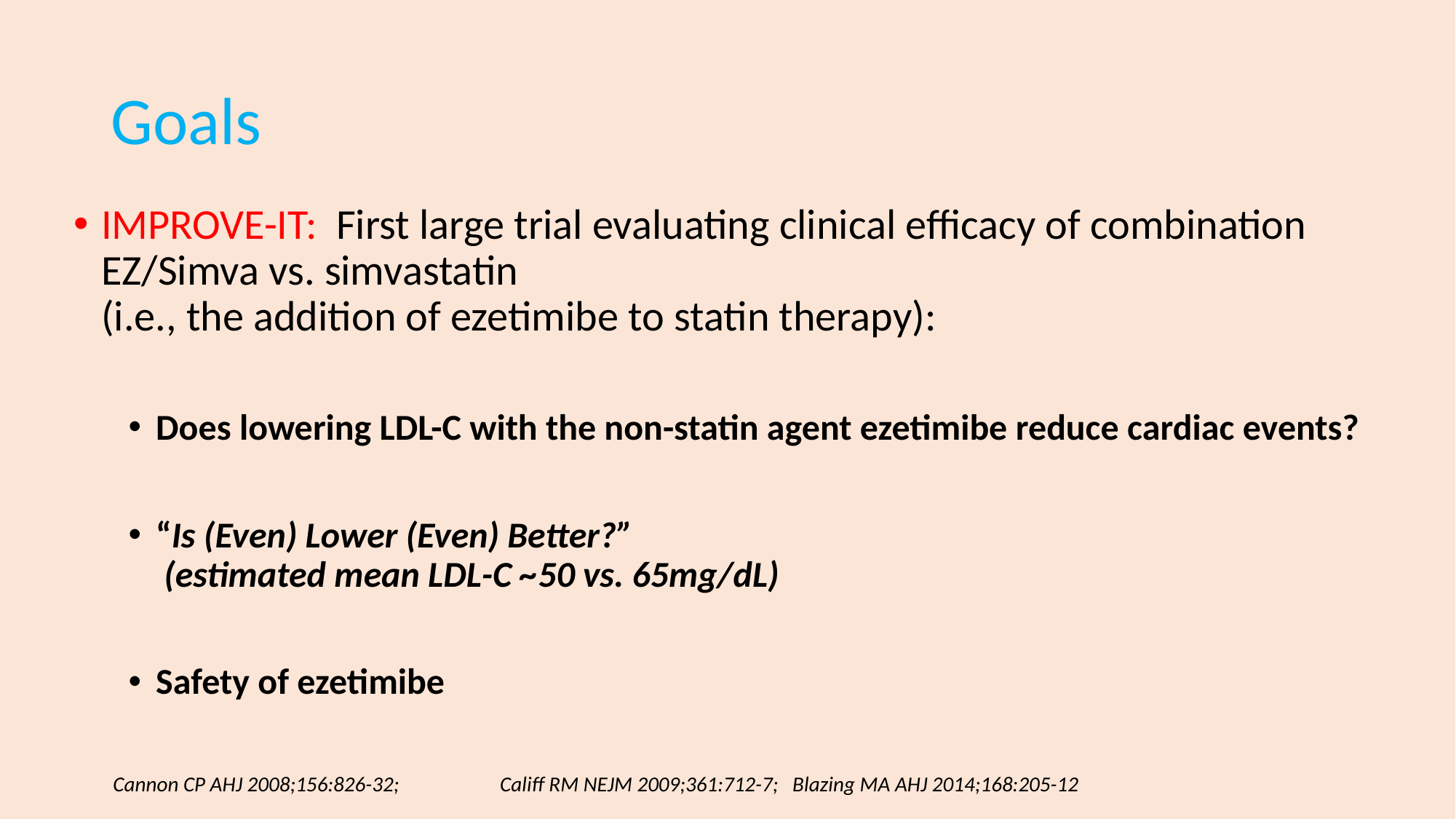

# Goals
IMPROVE-IT:  First large trial evaluating clinical efficacy of combination EZ/Simva vs. simvastatin
(i.e., the addition of ezetimibe to statin therapy):

Does lowering LDL-C with the non-statin agent ezetimibe reduce cardiac events?

“Is (Even) Lower (Even) Better?”
 (estimated mean LDL-C ~50 vs. 65mg/dL)

Safety of ezetimibe
Cannon CP AHJ 2008;156:826-32;
Califf RM NEJM 2009;361:712-7;   Blazing MA AHJ 2014;168:205-12